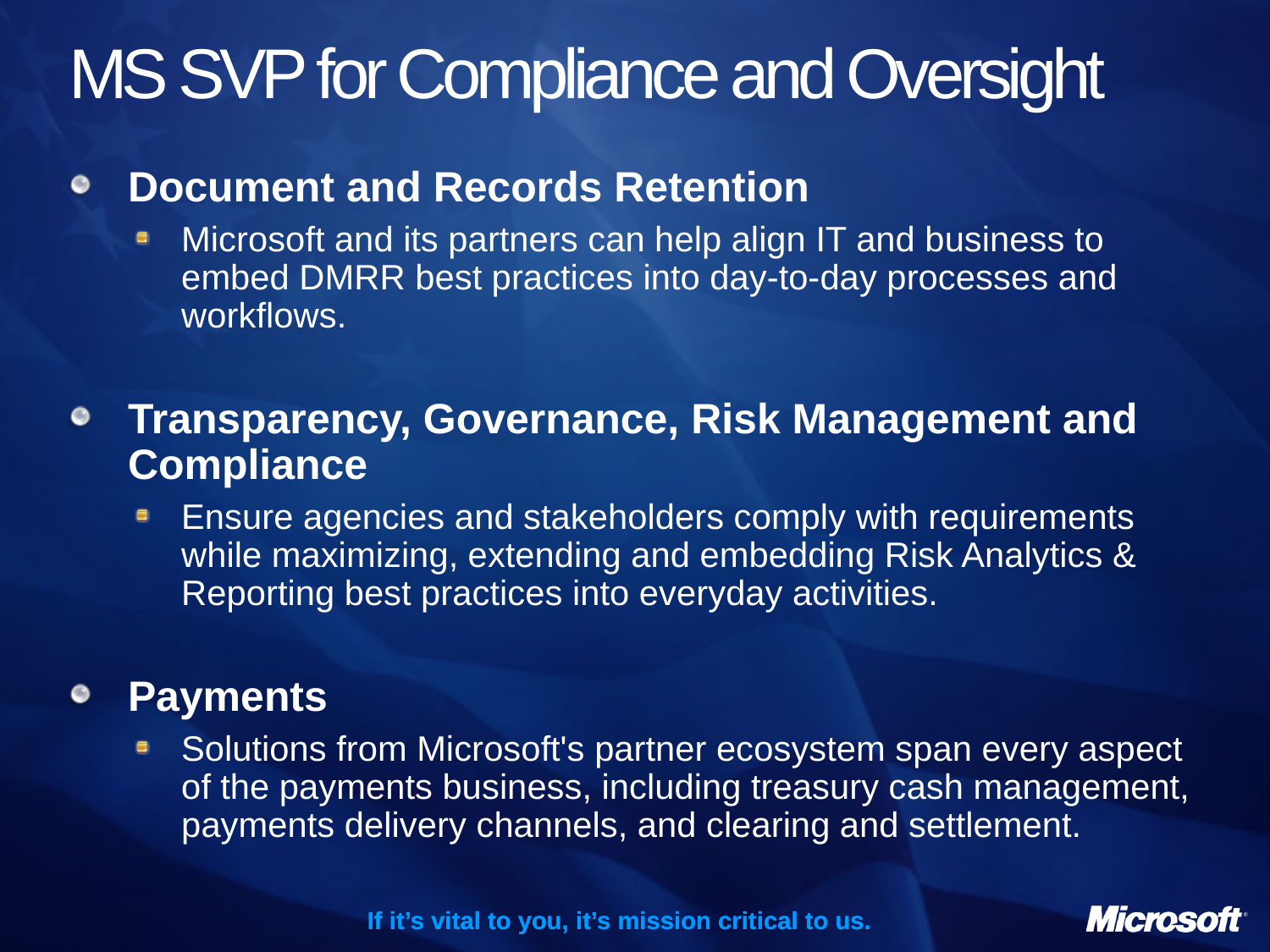

# MS SVP for Compliance and Oversight
Document and Records Retention
Microsoft and its partners can help align IT and business to embed DMRR best practices into day-to-day processes and workflows.

Transparency, Governance, Risk Management and Compliance
Ensure agencies and stakeholders comply with requirements while maximizing, extending and embedding Risk Analytics & Reporting best practices into everyday activities.

Payments
Solutions from Microsoft's partner ecosystem span every aspect of the payments business, including treasury cash management, payments delivery channels, and clearing and settlement.